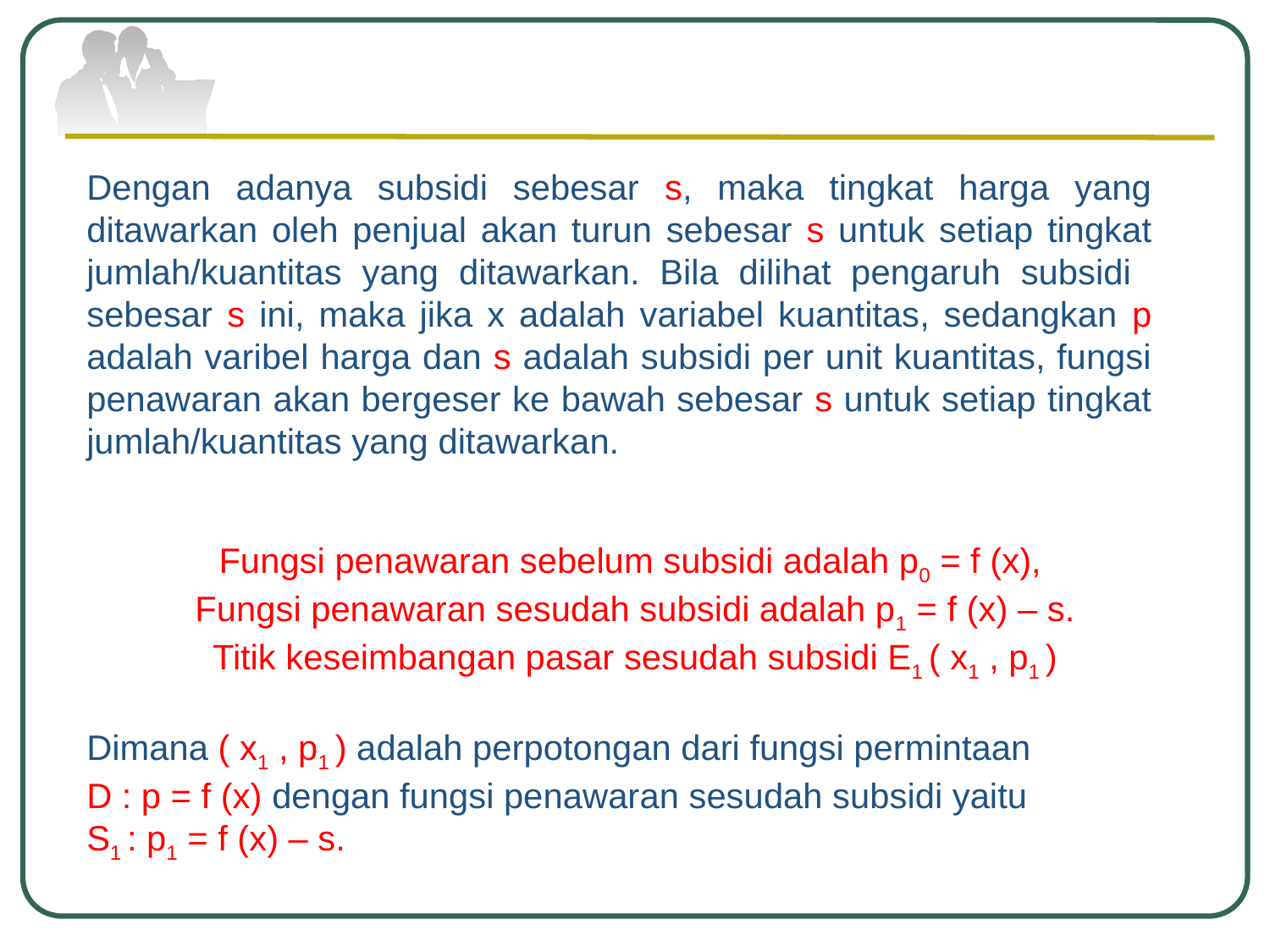

Dengan adanya subsidi sebesar s, maka tingkat harga yang ditawarkan oleh penjual akan turun sebesar s untuk setiap tingkat jumlah/kuantitas yang ditawarkan. Bila dilihat pengaruh subsidi  sebesar s ini, maka jika x adalah variabel kuantitas, sedangkan p adalah varibel harga dan s adalah subsidi per unit kuantitas, fungsi penawaran akan bergeser ke bawah sebesar s untuk setiap tingkat jumlah/kuantitas yang ditawarkan.

Fungsi penawaran sebelum subsidi adalah p0 = f (x),
Fungsi penawaran sesudah subsidi adalah p1 = f (x) – s.
Titik keseimbangan pasar sesudah subsidi E1 ( x1 , p1 )

Dimana ( x1 , p1 ) adalah perpotongan dari fungsi permintaan
D : p = f (x) dengan fungsi penawaran sesudah subsidi yaitu
S1 : p1 = f (x) – s.